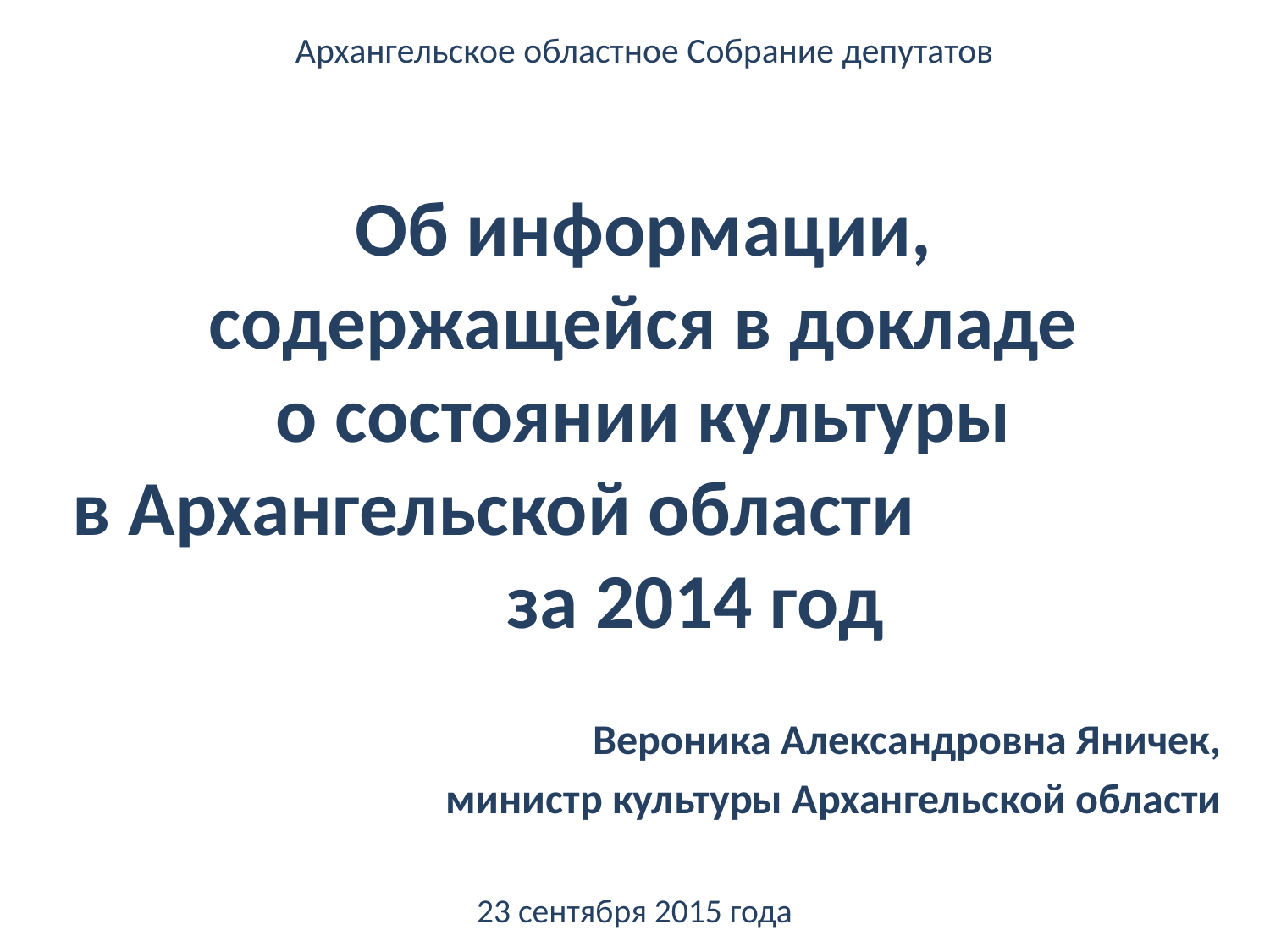

Архангельское областное Собрание депутатов
# Об информации, содержащейся в докладе о состоянии культуры в Архангельской области                        за 2014 год
Вероника Александровна Яничек,
министр культуры Архангельской области
23 сентября 2015 года